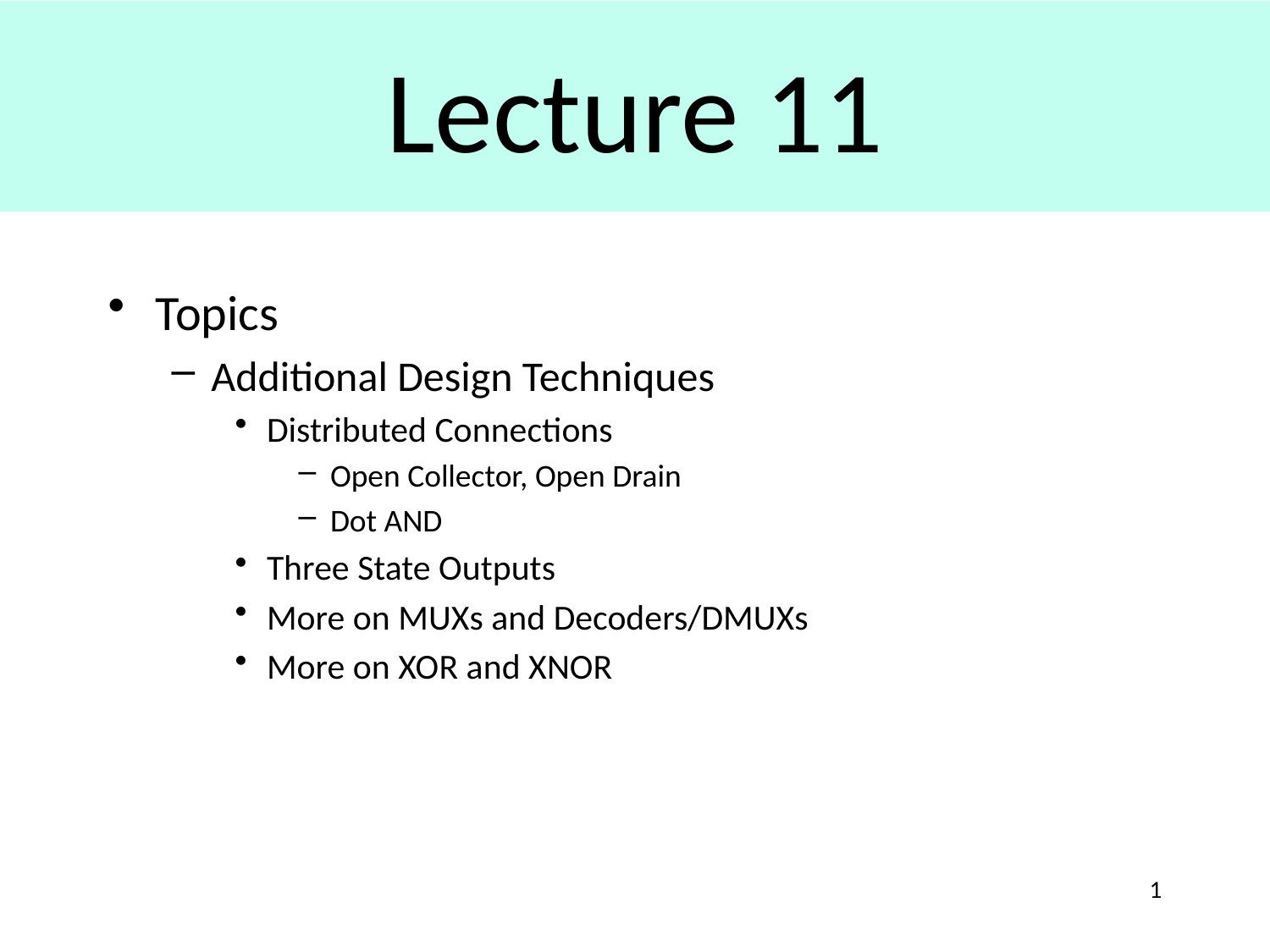

# Lecture 11
Topics
Additional Design Techniques
Distributed Connections
Open Collector, Open Drain
Dot AND
Three State Outputs
More on MUXs and Decoders/DMUXs
More on XOR and XNOR
1